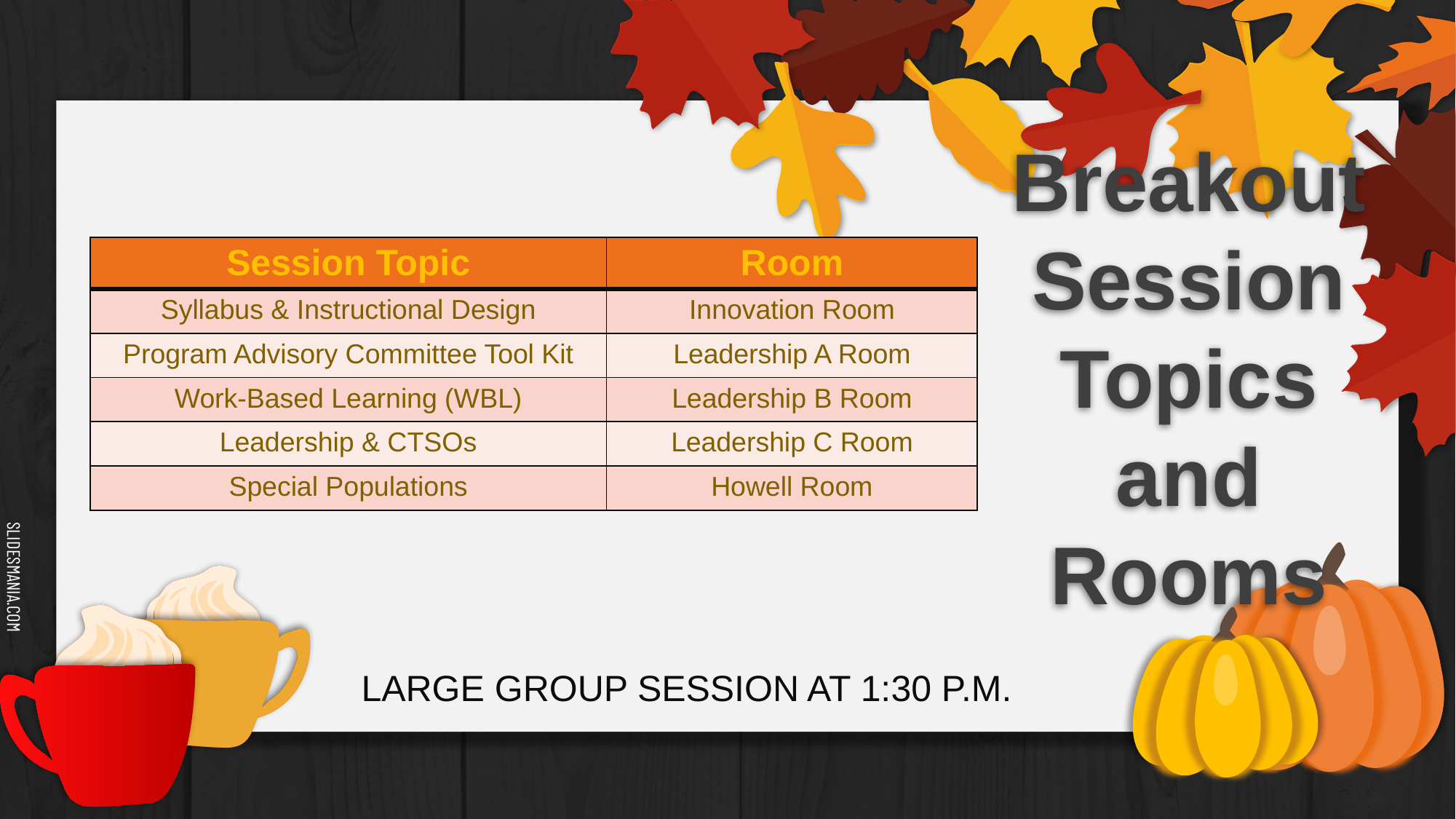

| Session Topic | Room |
| --- | --- |
| Syllabus & Instructional Design | Innovation Room |
| Program Advisory Committee Tool Kit | Leadership A Room |
| Work-Based Learning (WBL) | Leadership B Room |
| Leadership & CTSOs | Leadership C Room |
| Special Populations | Howell Room |
# Breakout Session Topics and Rooms
LARGE GROUP SESSION AT 1:30 P.M.